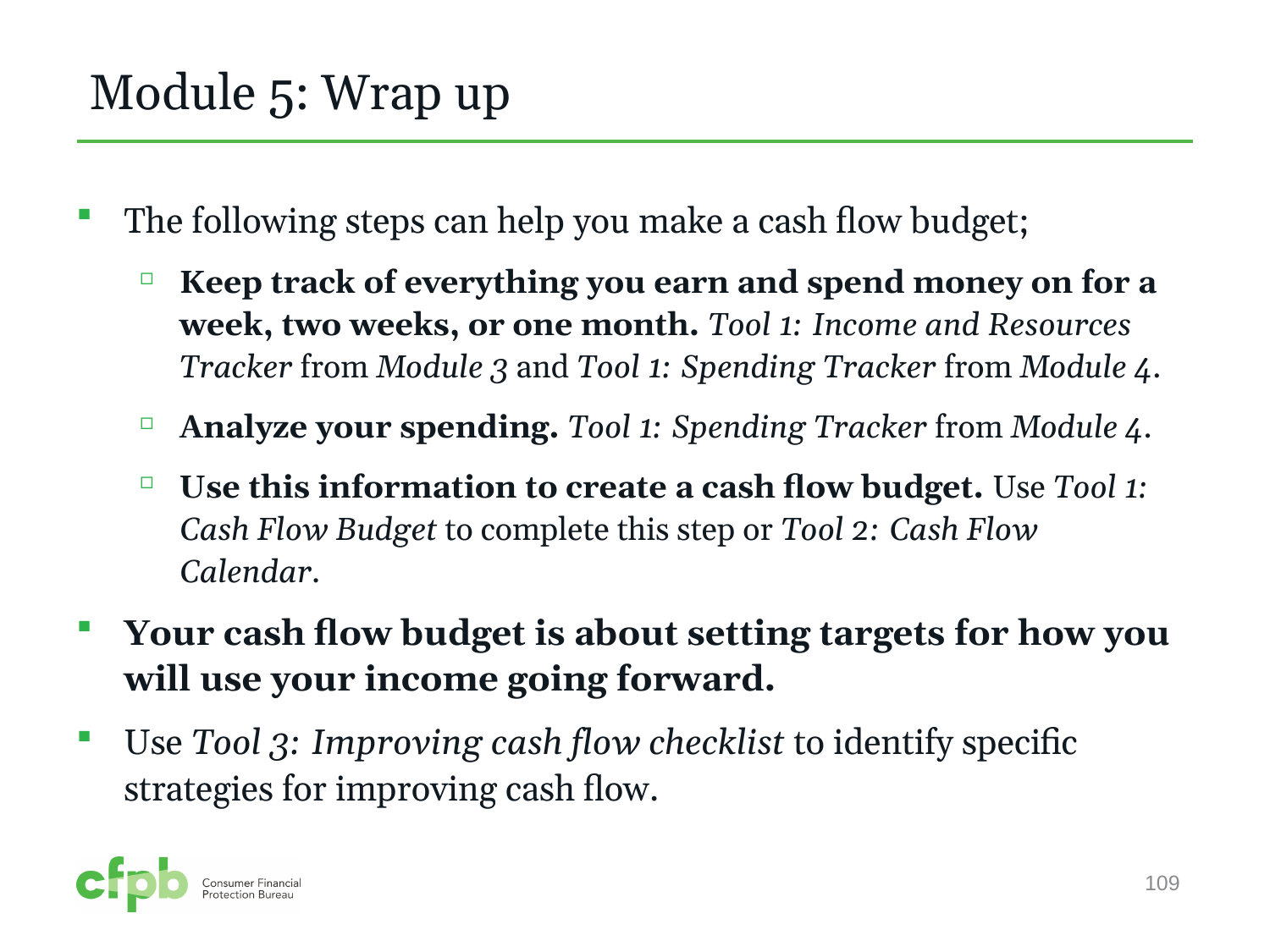

# Module 5: Wrap up
The following steps can help you make a cash flow budget;
Keep track of everything you earn and spend money on for a week, two weeks, or one month. Tool 1: Income and Resources Tracker from Module 3 and Tool 1: Spending Tracker from Module 4.
Analyze your spending. Tool 1: Spending Tracker from Module 4.
Use this information to create a cash flow budget. Use Tool 1: Cash Flow Budget to complete this step or Tool 2: Cash Flow Calendar.
Your cash flow budget is about setting targets for how you will use your income going forward.
Use Tool 3: Improving cash flow checklist to identify specific strategies for improving cash flow.

109